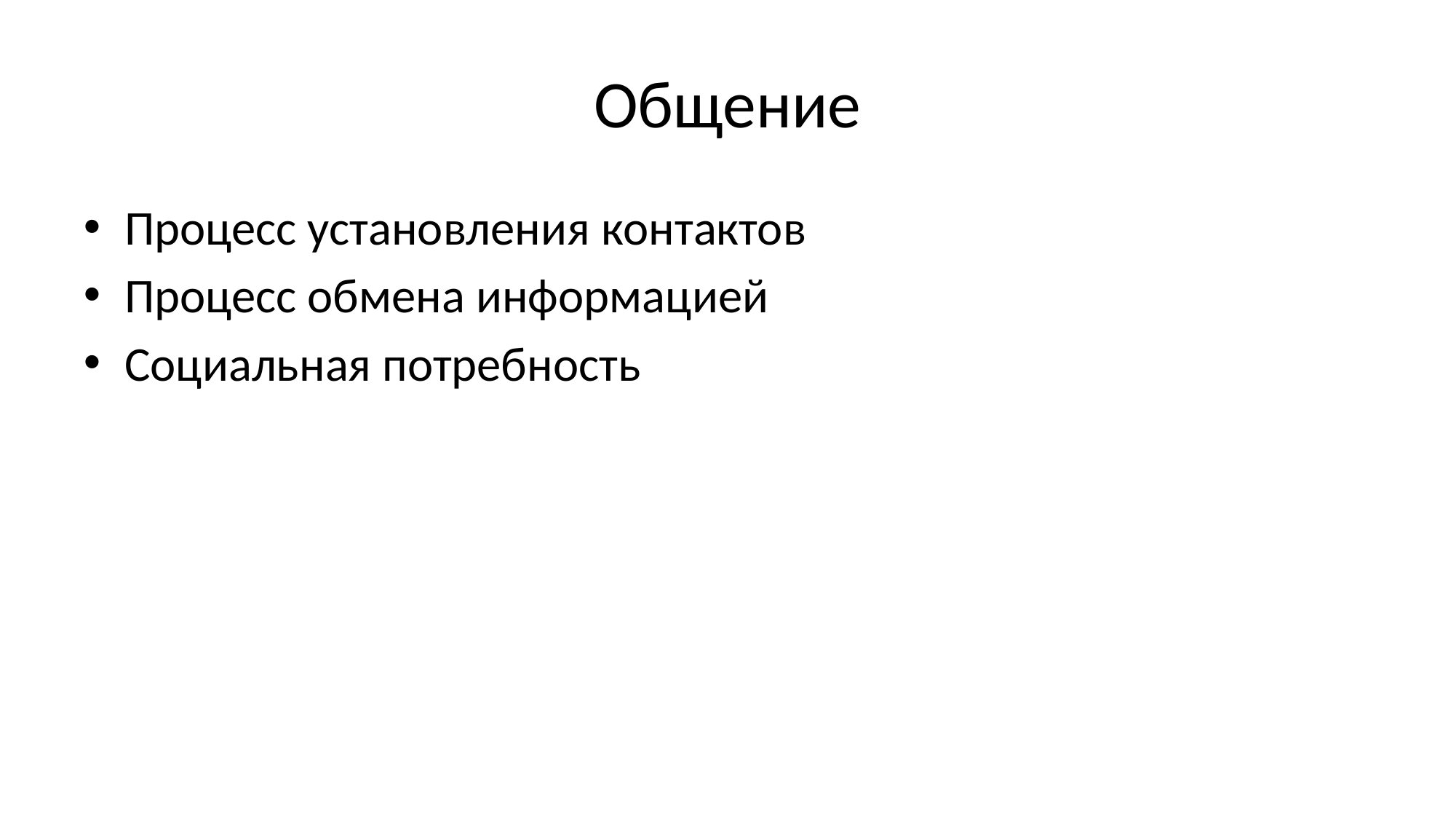

# Общение
Процесс установления контактов
Процесс обмена информацией
Социальная потребность